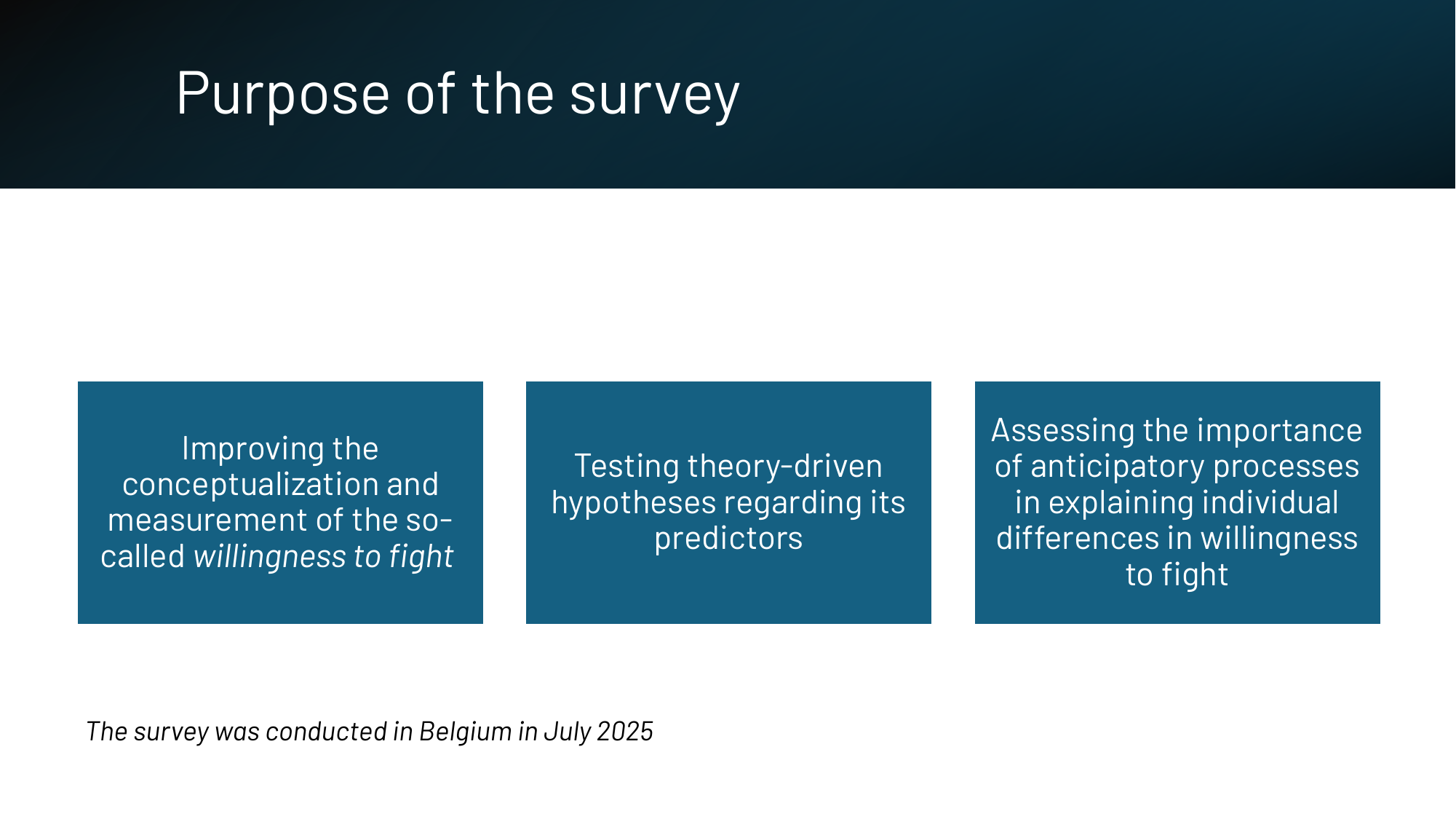

# Purpose of the survey
Improving the conceptualization and measurement of the so-called willingness to fight
Testing theory-driven hypotheses regarding its predictors
Assessing the importance of anticipatory processes in explaining individual differences in willingness to fight
The survey was conducted in Belgium in July 2025
3